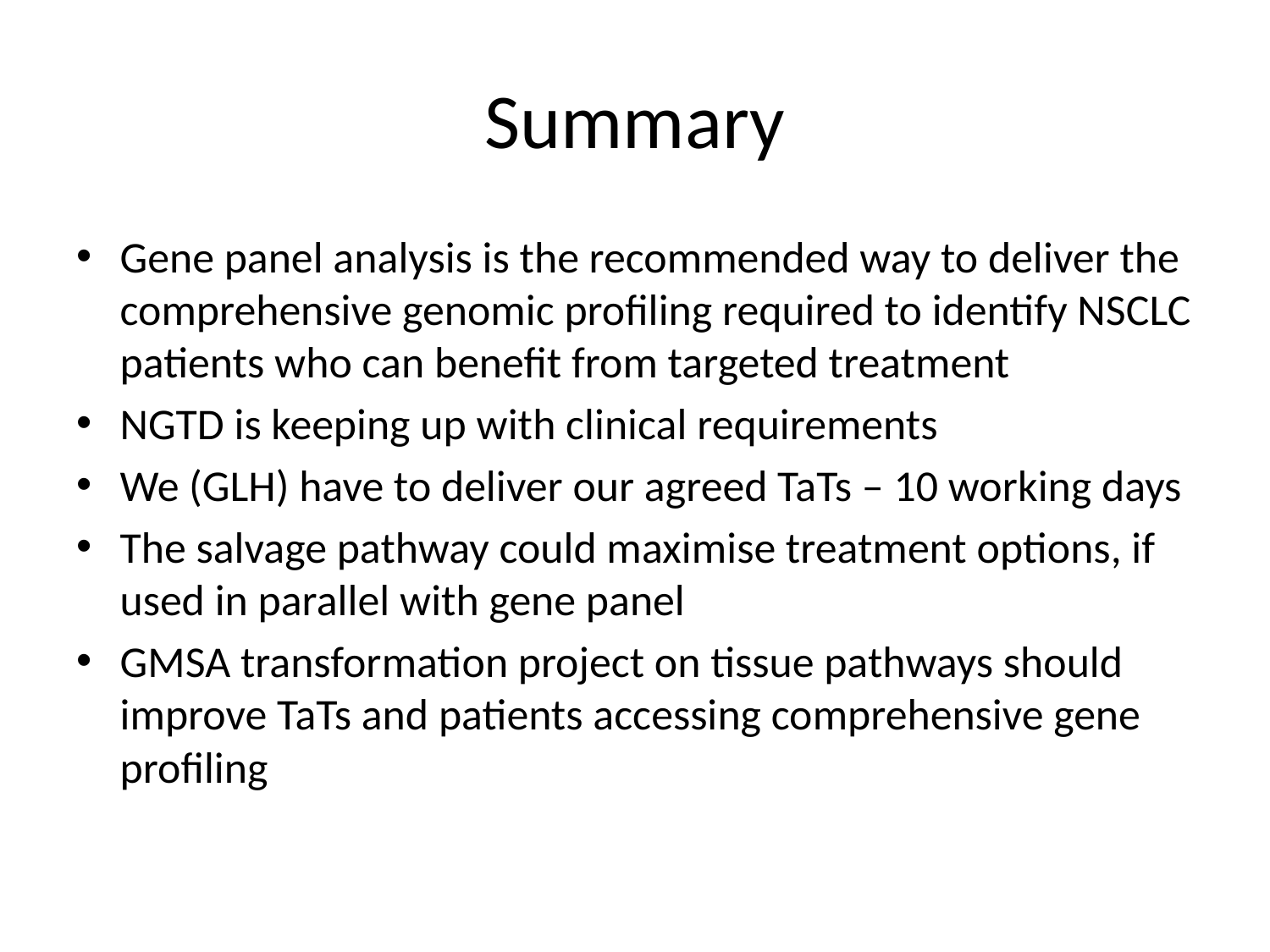

# Summary
Gene panel analysis is the recommended way to deliver the comprehensive genomic profiling required to identify NSCLC patients who can benefit from targeted treatment
NGTD is keeping up with clinical requirements
We (GLH) have to deliver our agreed TaTs – 10 working days
The salvage pathway could maximise treatment options, if used in parallel with gene panel
GMSA transformation project on tissue pathways should improve TaTs and patients accessing comprehensive gene profiling